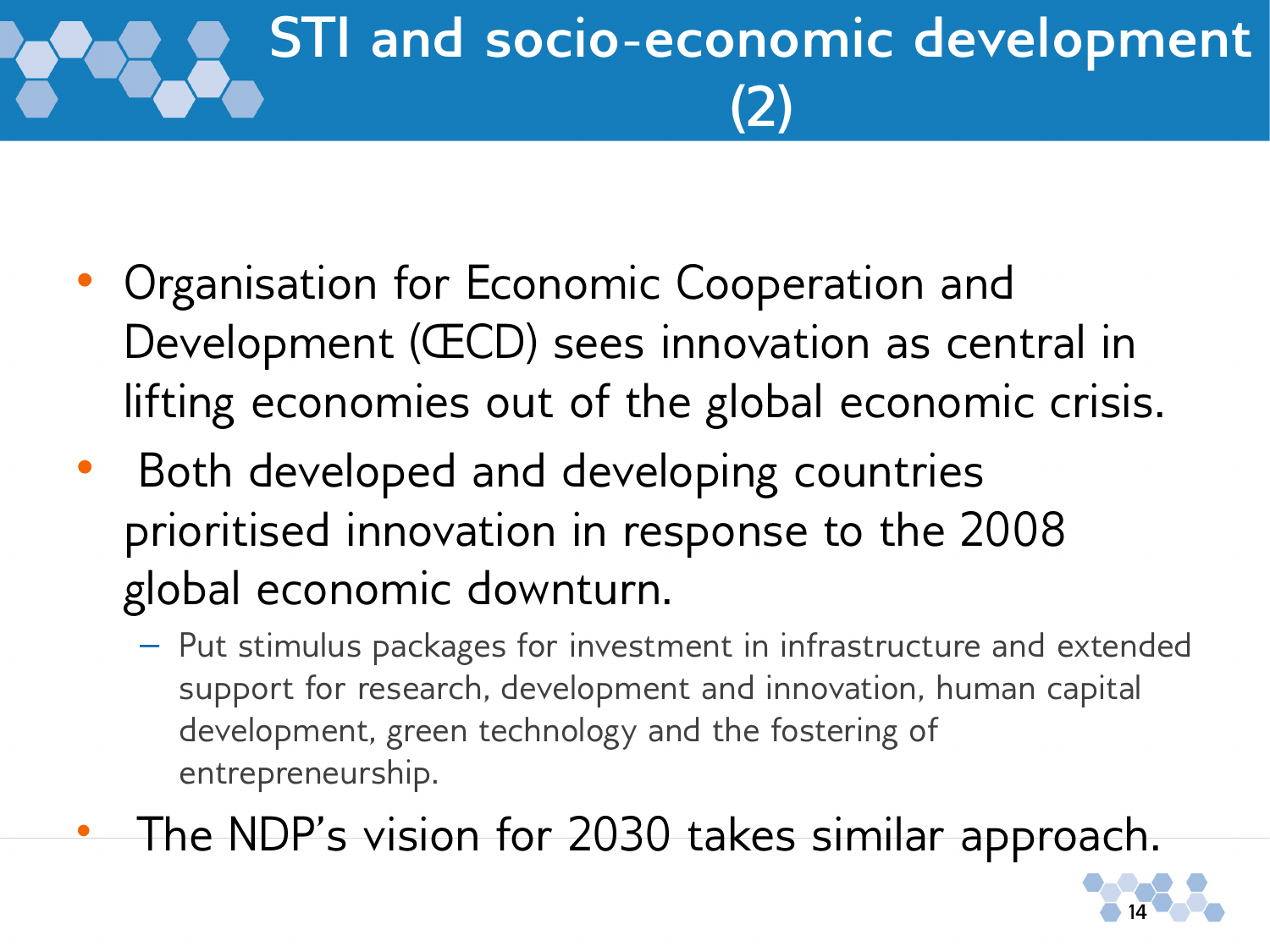

# STI and socio-economic development (2)
Organisation for Economic Cooperation and Development (OECD) sees innovation as central in lifting economies out of the global economic crisis.
 Both developed and developing countries prioritised innovation in response to the 2008 global economic downturn.
Put stimulus packages for investment in infrastructure and extended support for research, development and innovation, human capital development, green technology and the fostering of entrepreneurship.
 The NDP’s vision for 2030 takes similar approach.
14